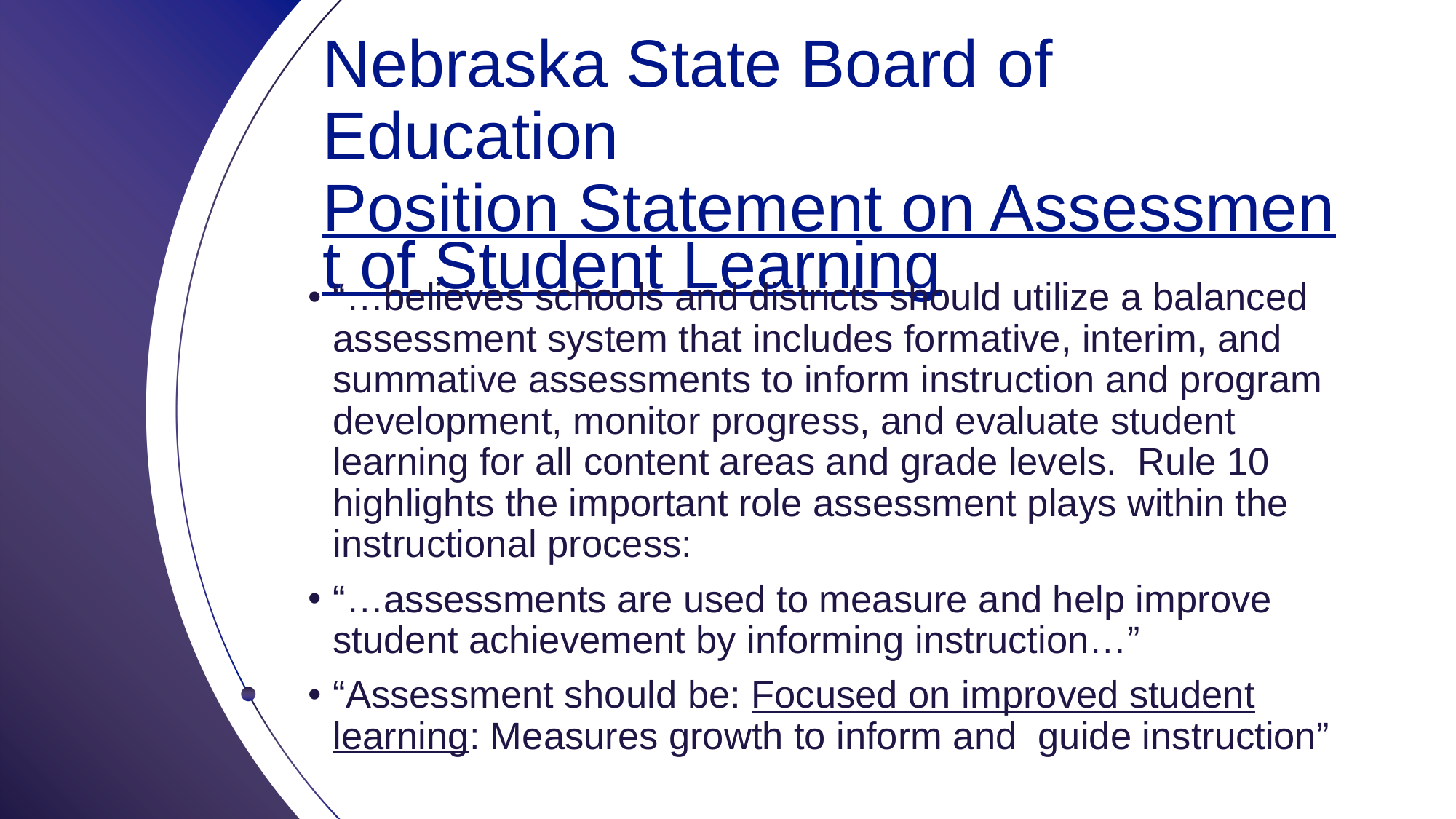

# Nebraska State Board of Education Position Statement on Assessment of Student Learning
“…believes schools and districts should utilize a balanced assessment system that includes formative, interim, and summative assessments to inform instruction and program development, monitor progress, and evaluate student learning for all content areas and grade levels.  Rule 10 highlights the important role assessment plays within the instructional process:
“…assessments are used to measure and help improve student achievement by informing instruction…”
“Assessment should be: Focused on improved student learning: Measures growth to inform and  guide instruction”